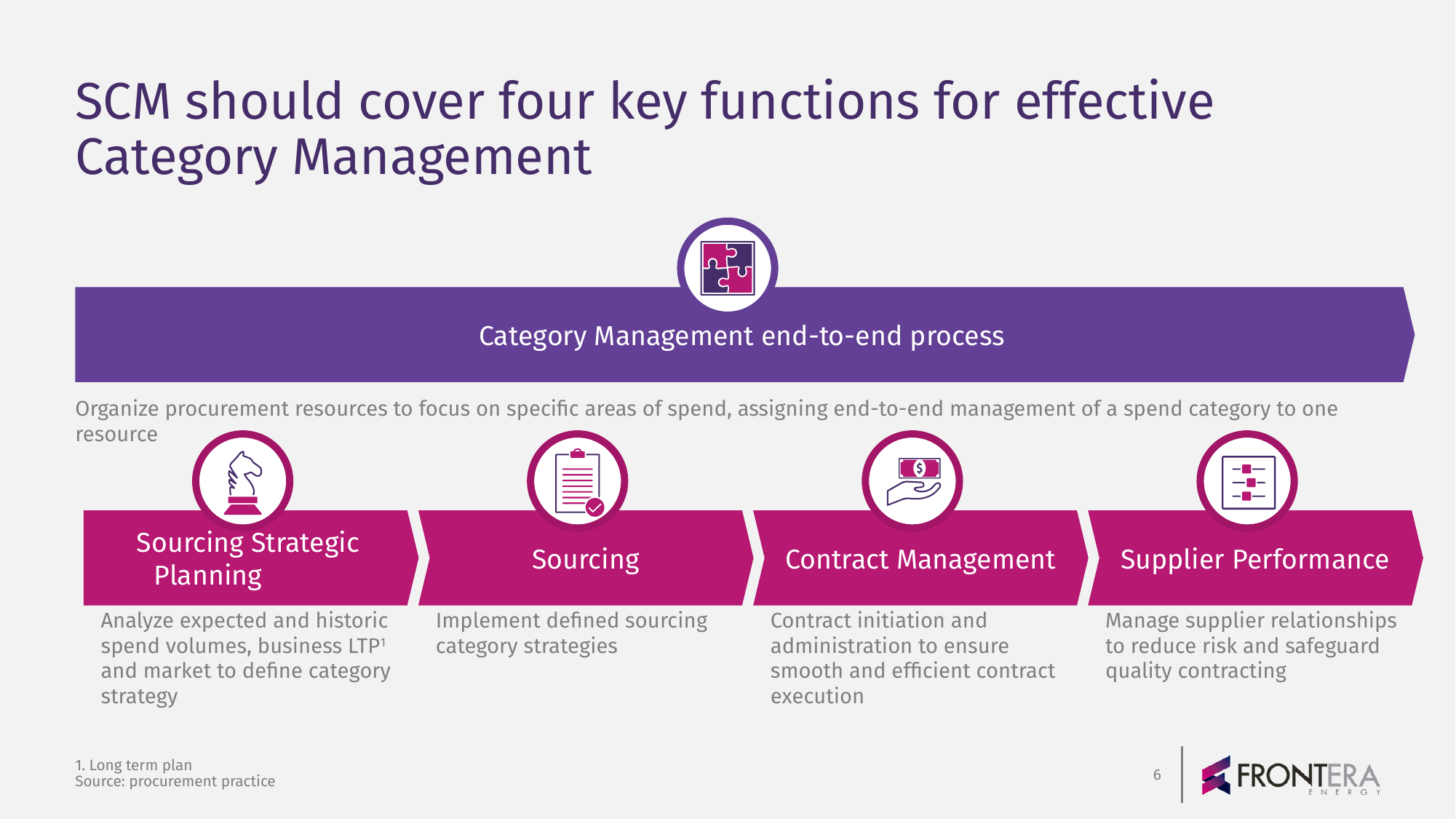

# SCM should cover four key functions for effective Category Management

Category Management end-to-end process
Organize procurement resources to focus on specific areas of spend, assigning end-to-end management of a spend category to one resource

Sourcing Strategic Planning
Sourcing
Contract Management
Supplier Performance
Analyze expected and historic spend volumes, business LTP1 and market to define category strategy
Implement defined sourcing category strategies
Contract initiation and administration to ensure smooth and efficient contract execution
Manage supplier relationships to reduce risk and safeguard quality contracting
1. Long term plan
Source: procurement practice